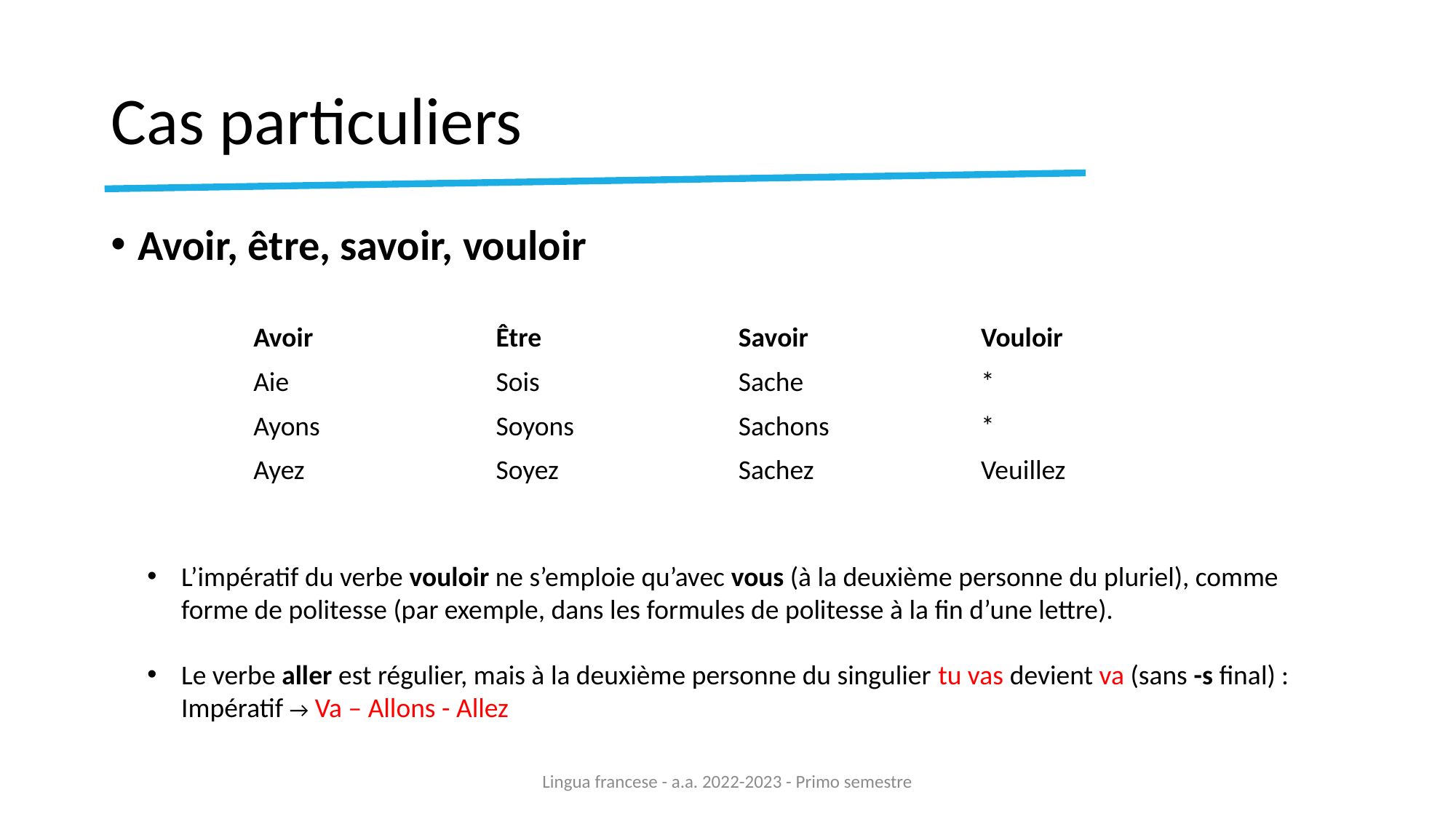

# Cas particuliers
Avoir, être, savoir, vouloir

| Avoir | Être | Savoir | Vouloir |
| --- | --- | --- | --- |
| Aie | Sois | Sache | \* |
| Ayons | Soyons | Sachons | \* |
| Ayez | Soyez | Sachez | Veuillez |
L’impératif du verbe vouloir ne s’emploie qu’avec vous (à la deuxième personne du pluriel), comme forme de politesse (par exemple, dans les formules de politesse à la fin d’une lettre).

Le verbe aller est régulier, mais à la deuxième personne du singulier tu vas devient va (sans -s final) : Impératif → Va – Allons - Allez
Lingua francese - a.a. 2022-2023 - Primo semestre